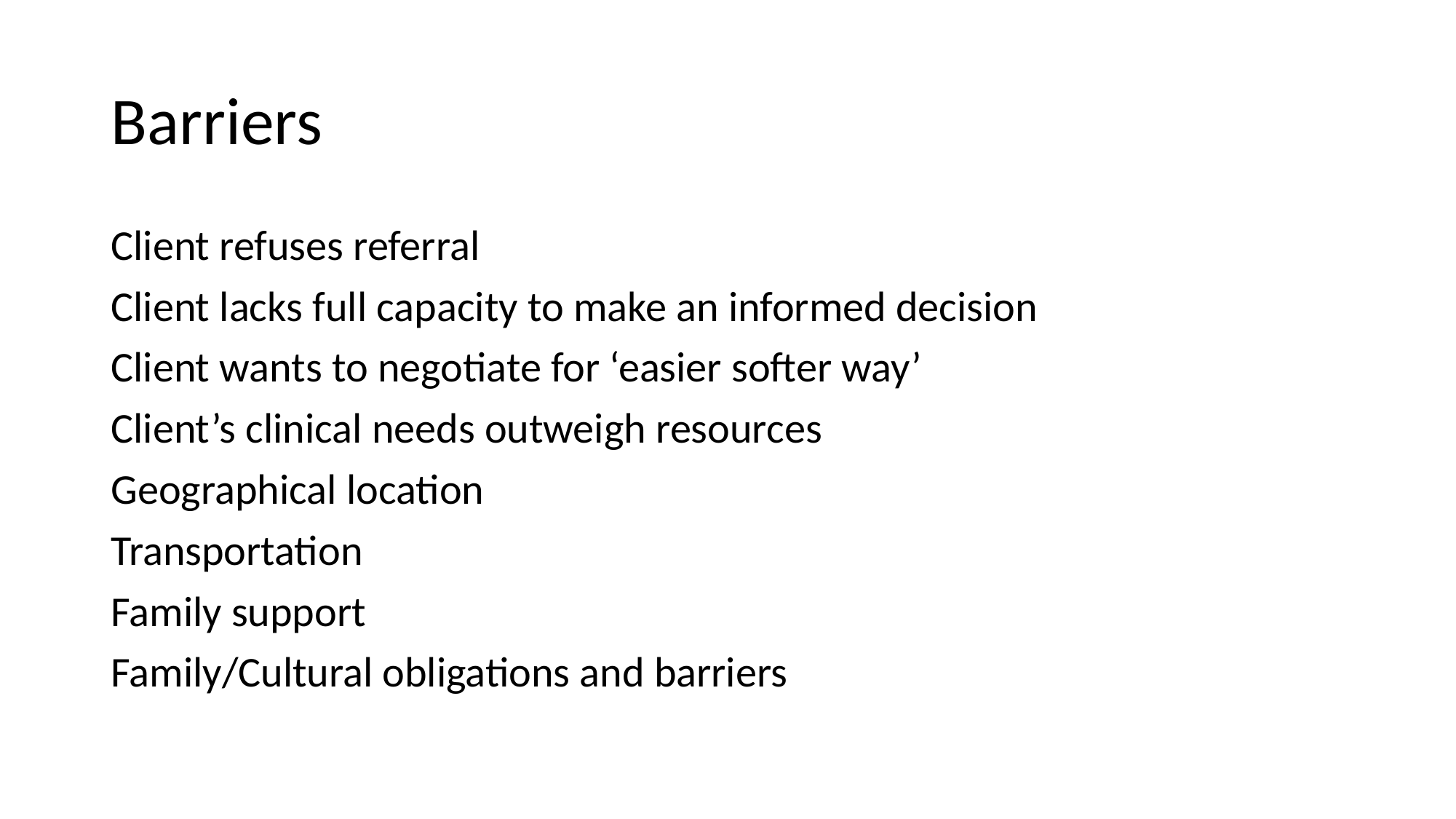

# Barriers
Client refuses referral
Client lacks full capacity to make an informed decision
Client wants to negotiate for ‘easier softer way’
Client’s clinical needs outweigh resources
Geographical location
Transportation
Family support
Family/Cultural obligations and barriers